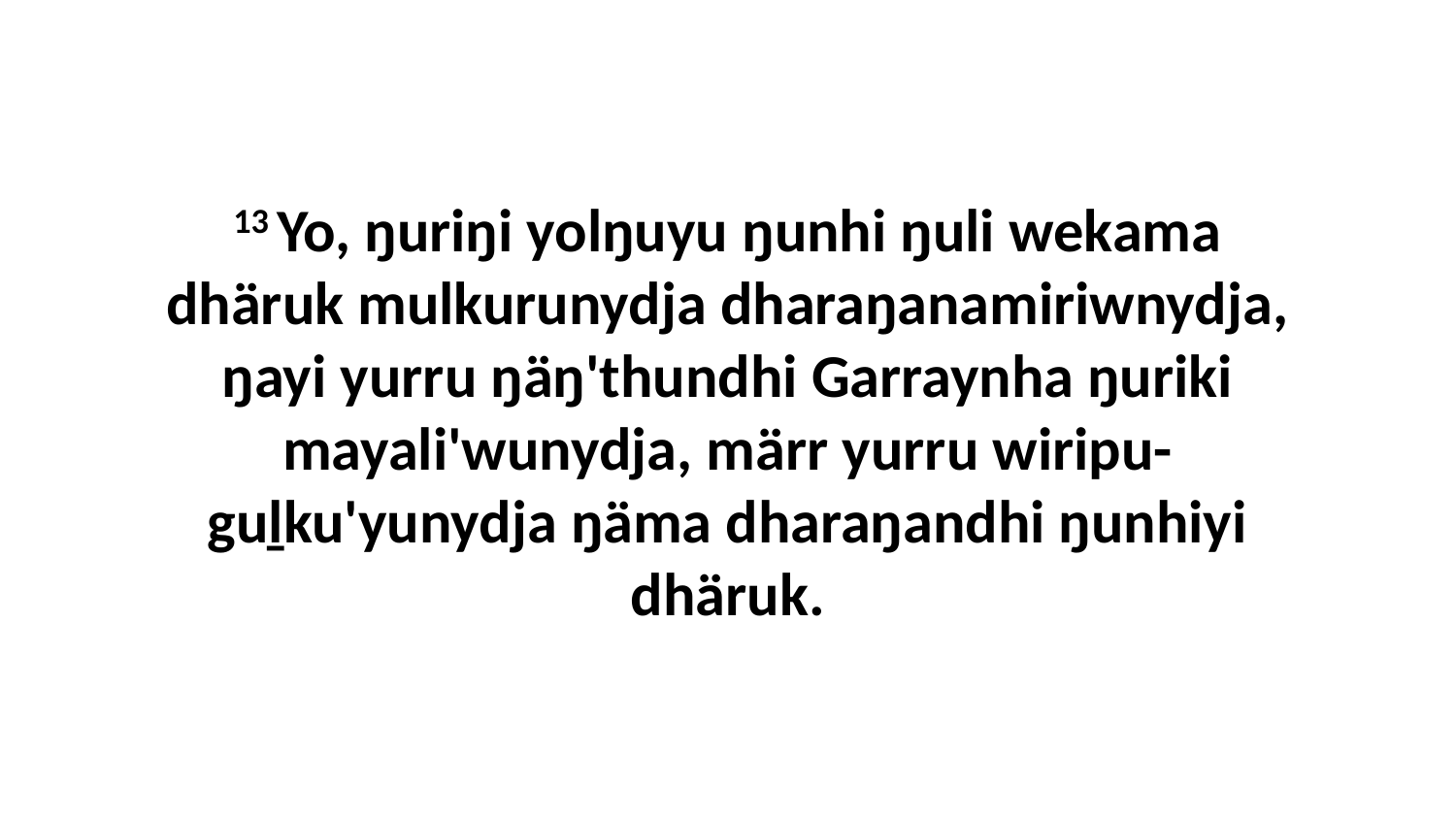

13 Yo, ŋuriŋi yolŋuyu ŋunhi ŋuli wekama dhäruk mulkurunydja dharaŋanamiriwnydja, ŋayi yurru ŋäŋ'thundhi Garraynha ŋuriki mayali'wunydja, märr yurru wiripu-guḻku'yunydja ŋäma dharaŋandhi ŋunhiyi dhäruk.